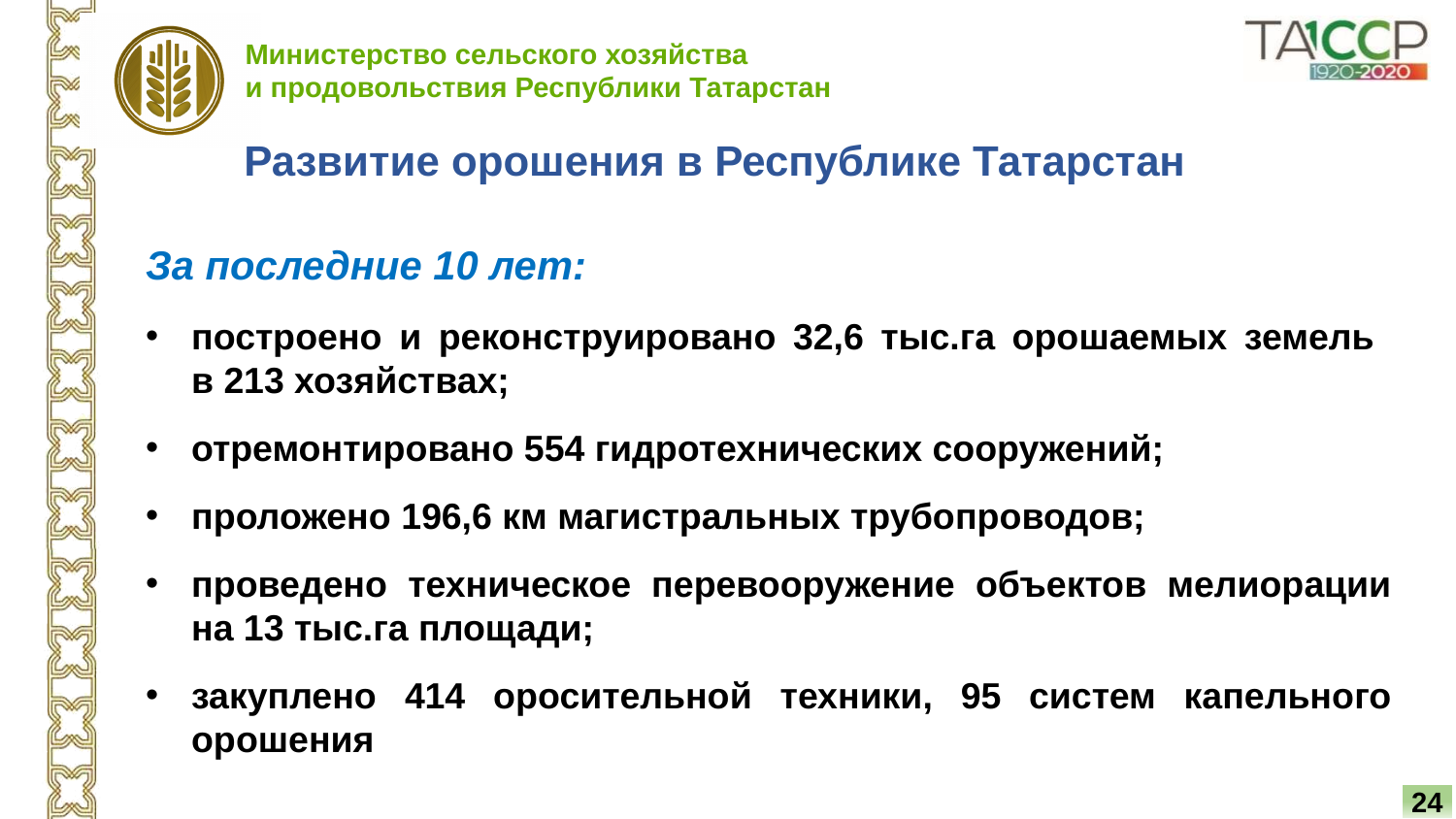

Развитие орошения в Республике Татарстан
За последние 10 лет:

построено и реконструировано 32,6 тыс.га орошаемых земель
в 213 хозяйствах;
отремонтировано 554 гидротехнических сооружений;
проложено 196,6 км магистральных трубопроводов;
проведено техническое перевооружение объектов мелиорации на 13 тыс.га площади;
закуплено 414 оросительной техники, 95 систем капельного орошения
24